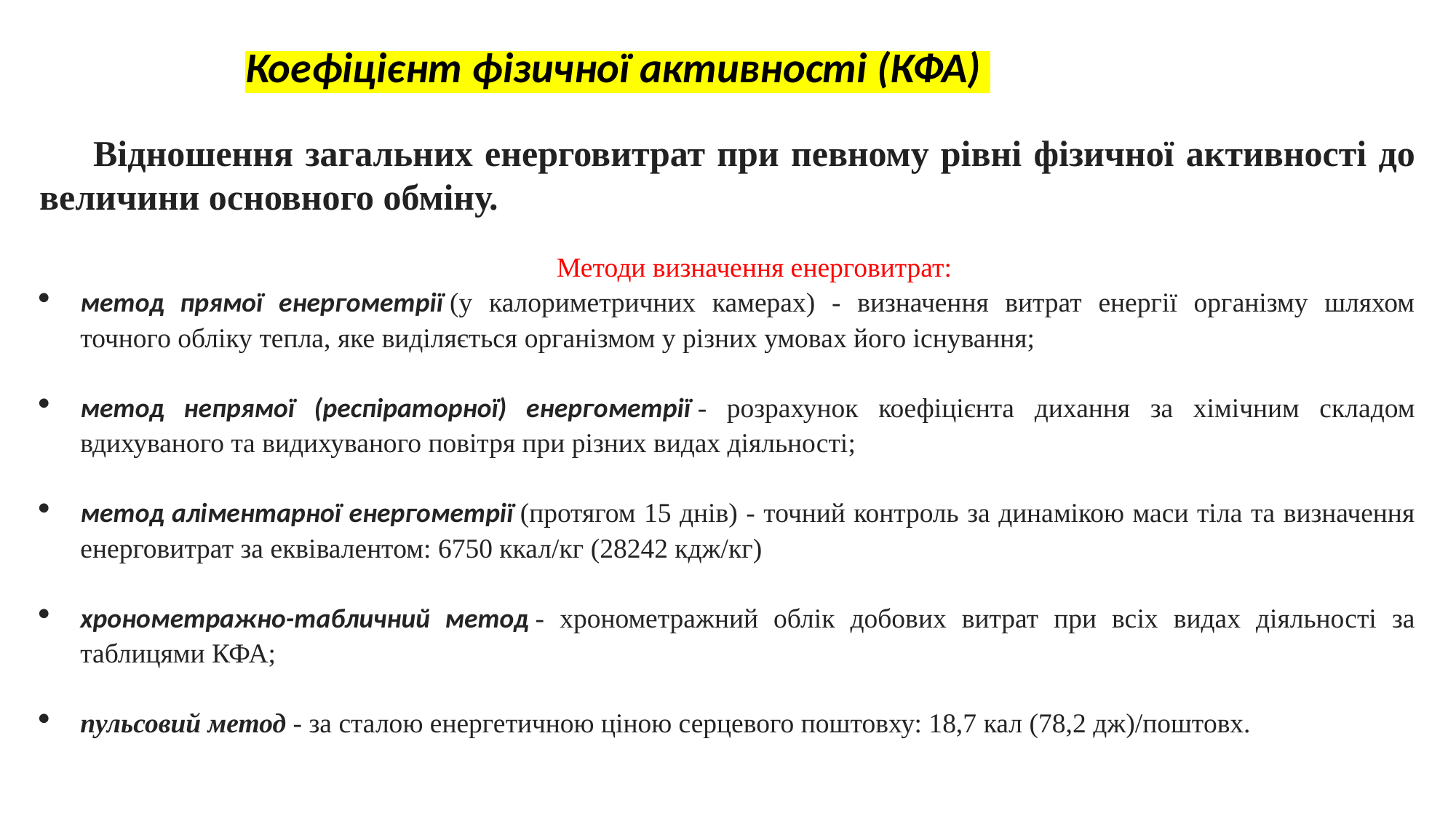

Коефіцієнт фізичної активності (КФА)
Відношення загальних енерговитрат при певному рівні фізичної активності до величини основного обміну.

Методи визначення енерговитрат:
метод прямої енергометрії (у калориметричних камерах) - визначення витрат енергії організму шляхом точного обліку тепла, яке виділяється організмом у різних умовах його існування;

метод непрямої (респіраторної) енергометрії - розрахунок коефіцієнта дихання за хімічним складом вдихуваного та видихуваного повітря при різних видах діяльності;

метод аліментарної енергометрії (протягом 15 днів) - точний контроль за динамікою маси тіла та визначення енерговитрат за еквівалентом: 6750 ккал/кг (28242 кдж/кг)

хронометражно-табличний метод - хронометражний облік добових витрат при всіх видах діяльності за таблицями КФА;

пульсовий метод - за сталою енергетичною ціною серцевого поштовху: 18,7 кал (78,2 дж)/поштовх.